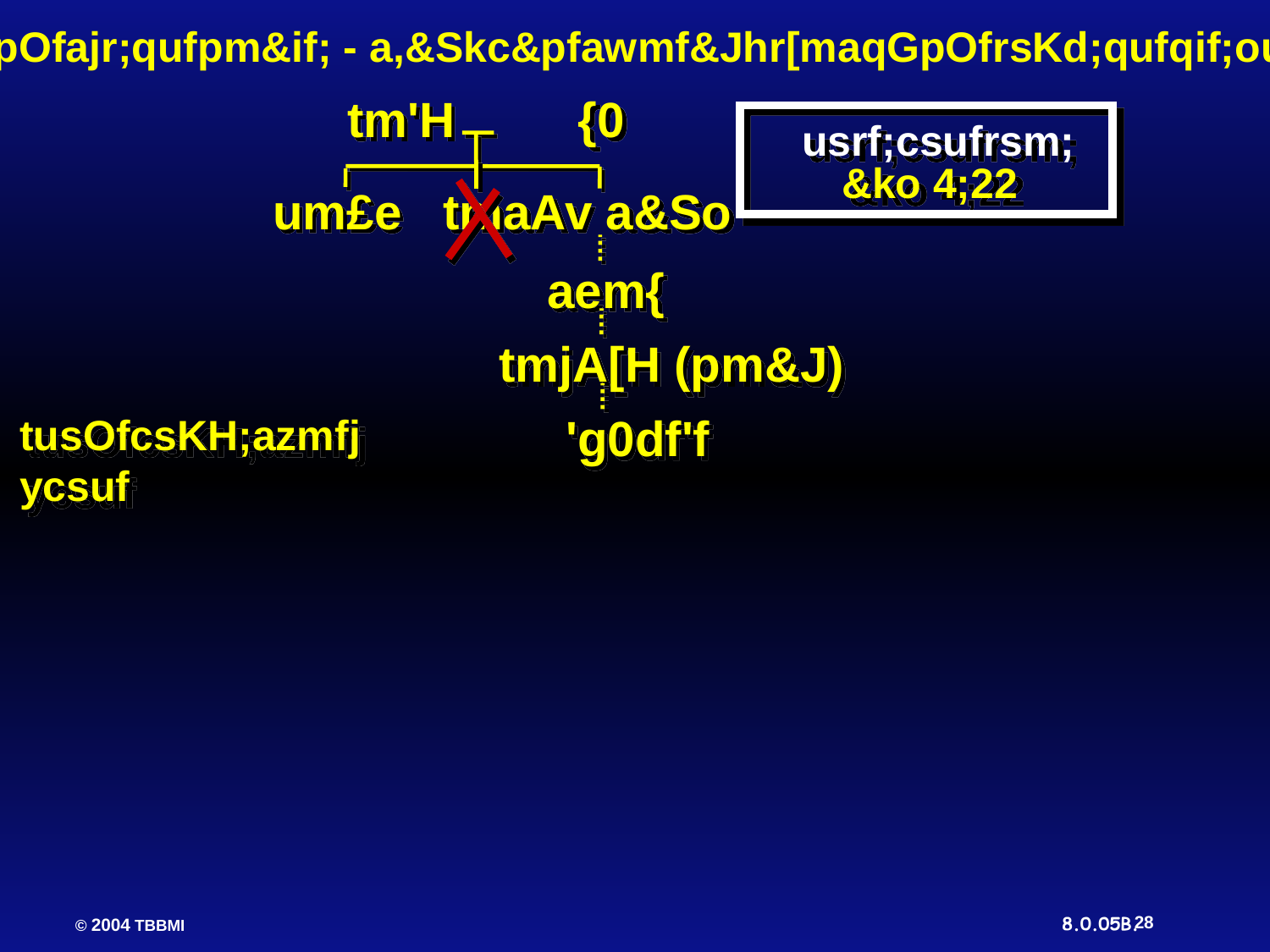

'g0d'f.om;pOfajr;qufpm&if; - a,&Skc&pfawmf&Jhr[maqGpOfrsKd;qufqif;oufvmyHk

 tm'H         {0

 usrf;csufrsm;

&ko 4;22

 um£e   tmaAv a&So

 aem{

 tmjA[H (pm&J)

 'g0df'f
tusOfcsKH;azmfjycsuf

28